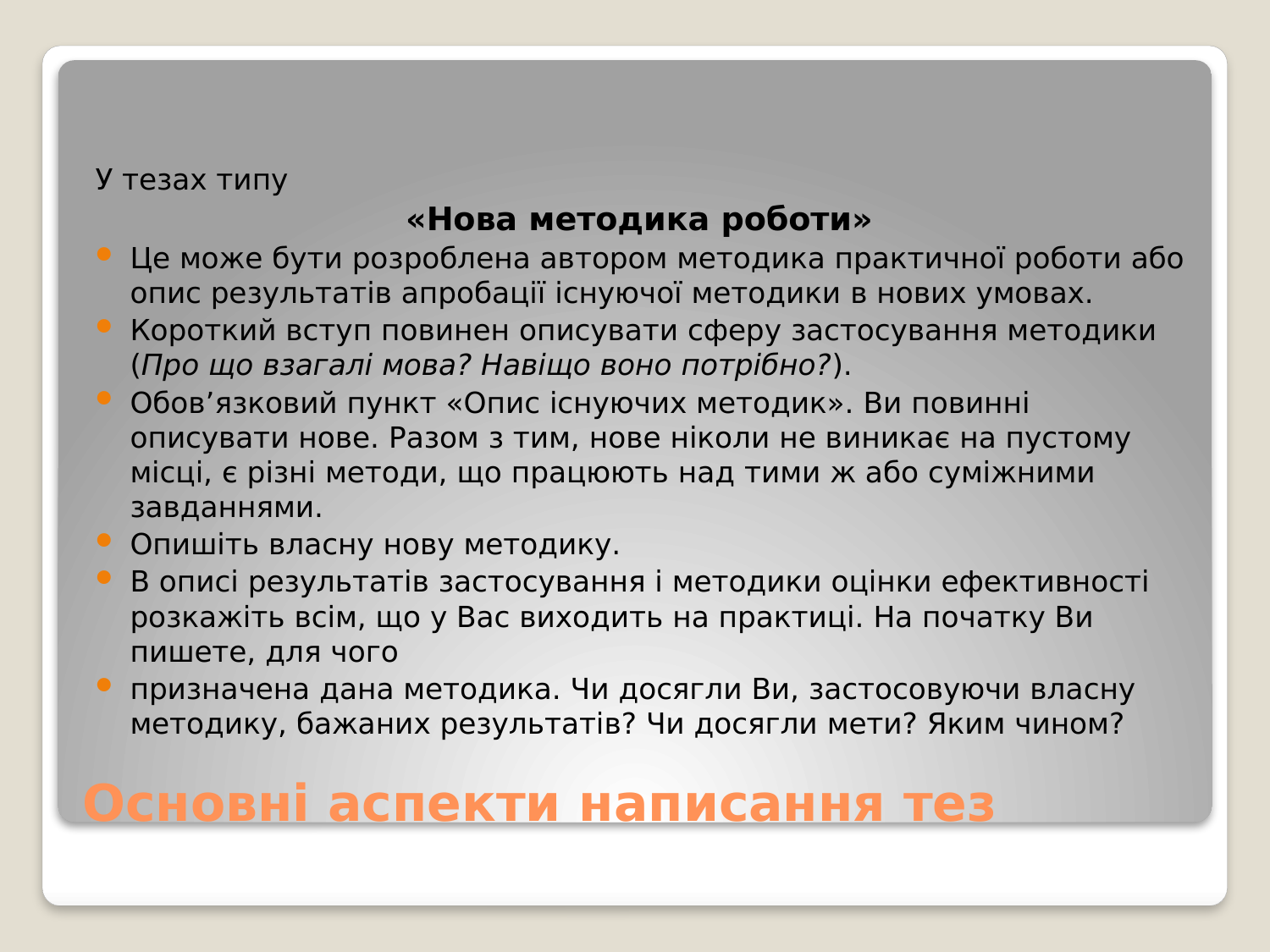

У тезах типу
«Нова методика роботи»
Це може бути розроблена автором методика практичної роботи або опис результатів апробації існуючої методики в нових умовах.
Короткий вступ повинен описувати сферу застосування методики (Про що взагалі мова? Навіщо воно потрібно?).
Обов’язковий пункт «Опис існуючих методик». Ви повинні описувати нове. Разом з тим, нове ніколи не виникає на пустому місці, є різні методи, що працюють над тими ж або суміжними завданнями.
Опишіть власну нову методику.
В описі результатів застосування і методики оцінки ефективності розкажіть всім, що у Вас виходить на практиці. На початку Ви пишете, для чого
призначена дана методика. Чи досягли Ви, застосовуючи власну методику, бажаних результатів? Чи досягли мети? Яким чином?
# Основні аспекти написання тез